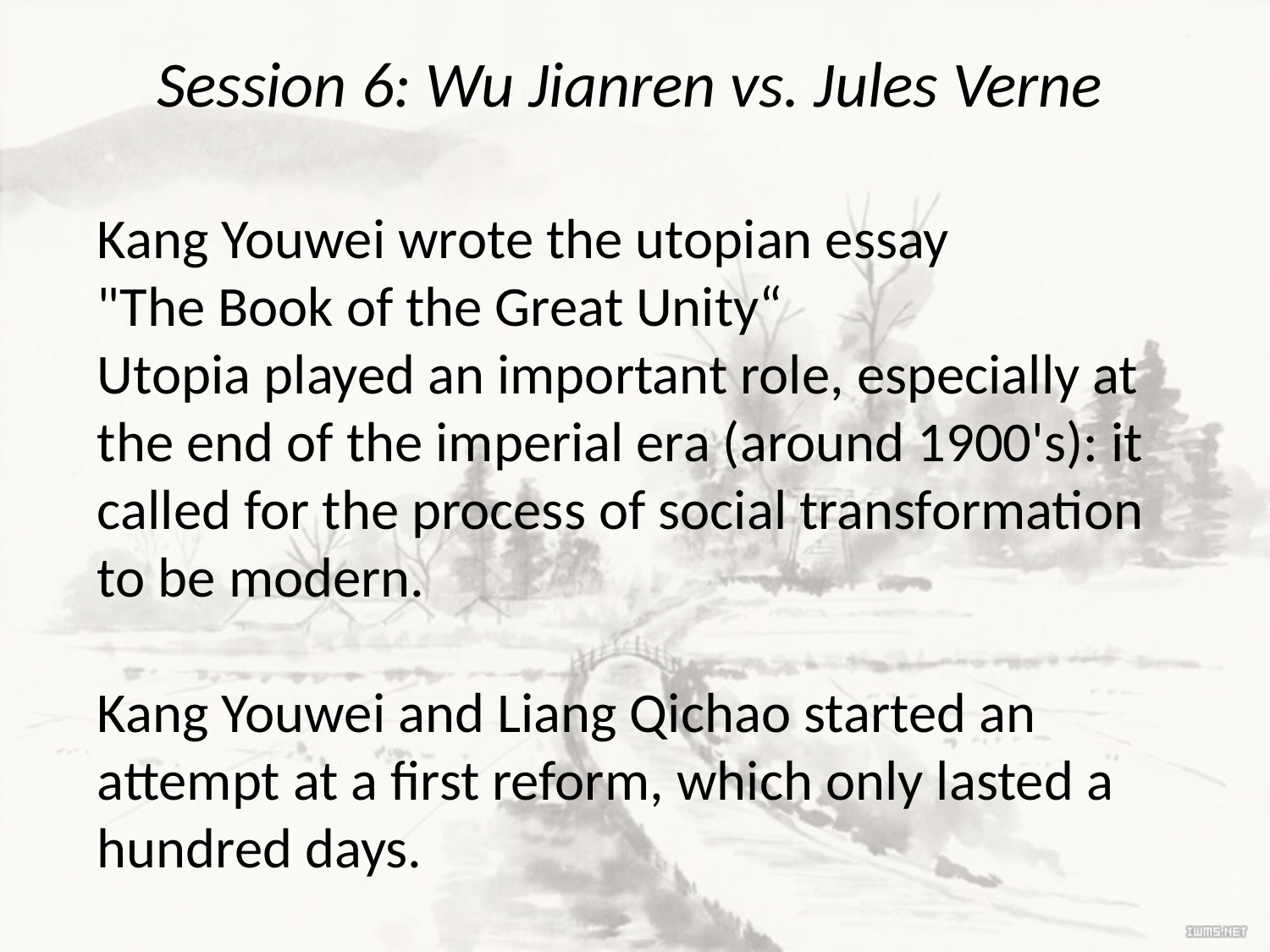

# Session 6: Wu Jianren vs. Jules Verne
Kang Youwei wrote the utopian essay
"The Book of the Great Unity“
Utopia played an important role, especially at the end of the imperial era (around 1900's): it called for the process of social transformation to be modern.

Kang Youwei and Liang Qichao started an attempt at a first reform, which only lasted a hundred days.